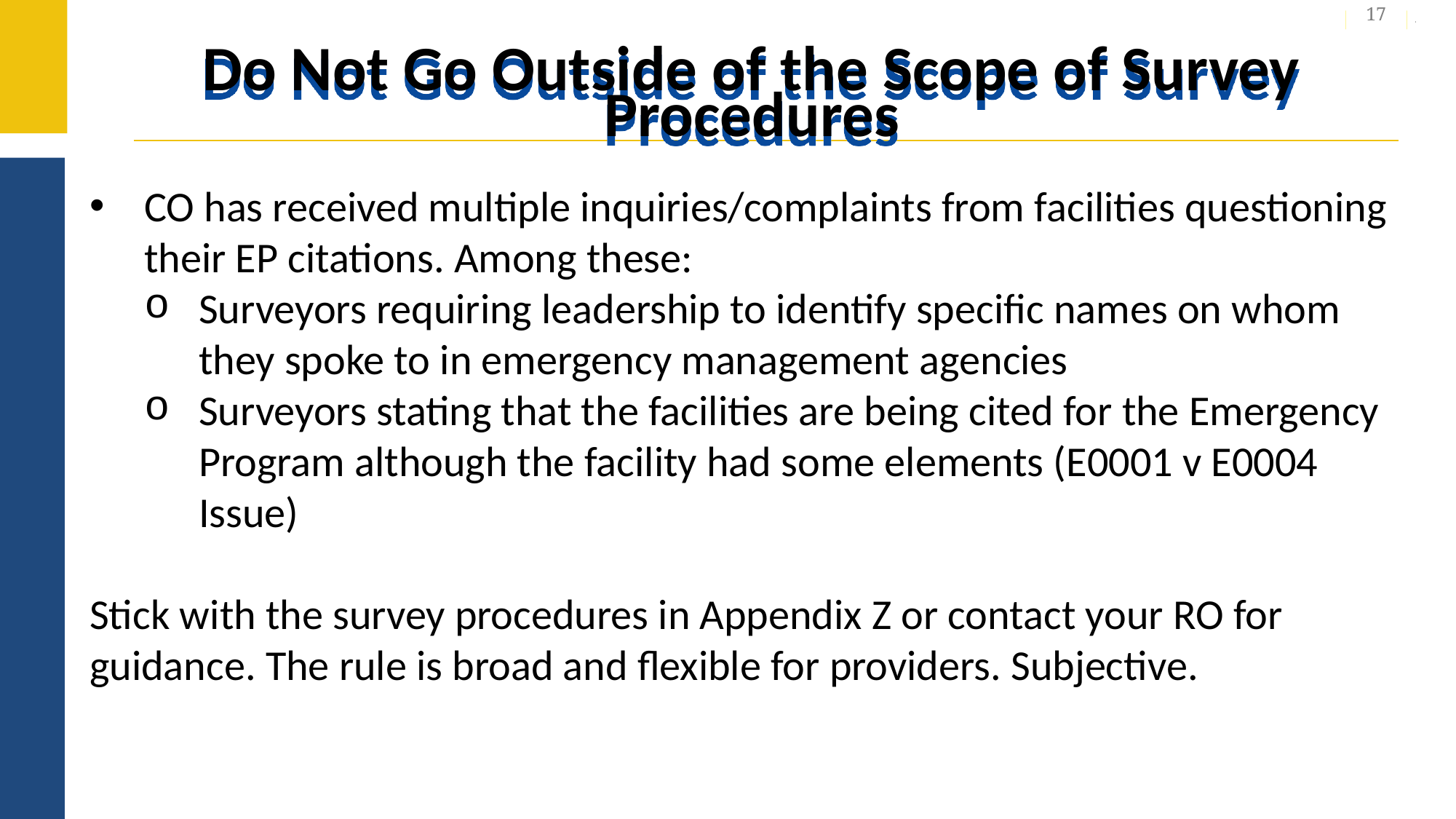

17
# Do Not Go Outside of the Scope of Survey Procedures
CO has received multiple inquiries/complaints from facilities questioning their EP citations. Among these:
Surveyors requiring leadership to identify specific names on whom they spoke to in emergency management agencies
Surveyors stating that the facilities are being cited for the Emergency Program although the facility had some elements (E0001 v E0004 Issue)

Stick with the survey procedures in Appendix Z or contact your RO for guidance. The rule is broad and flexible for providers. Subjective.